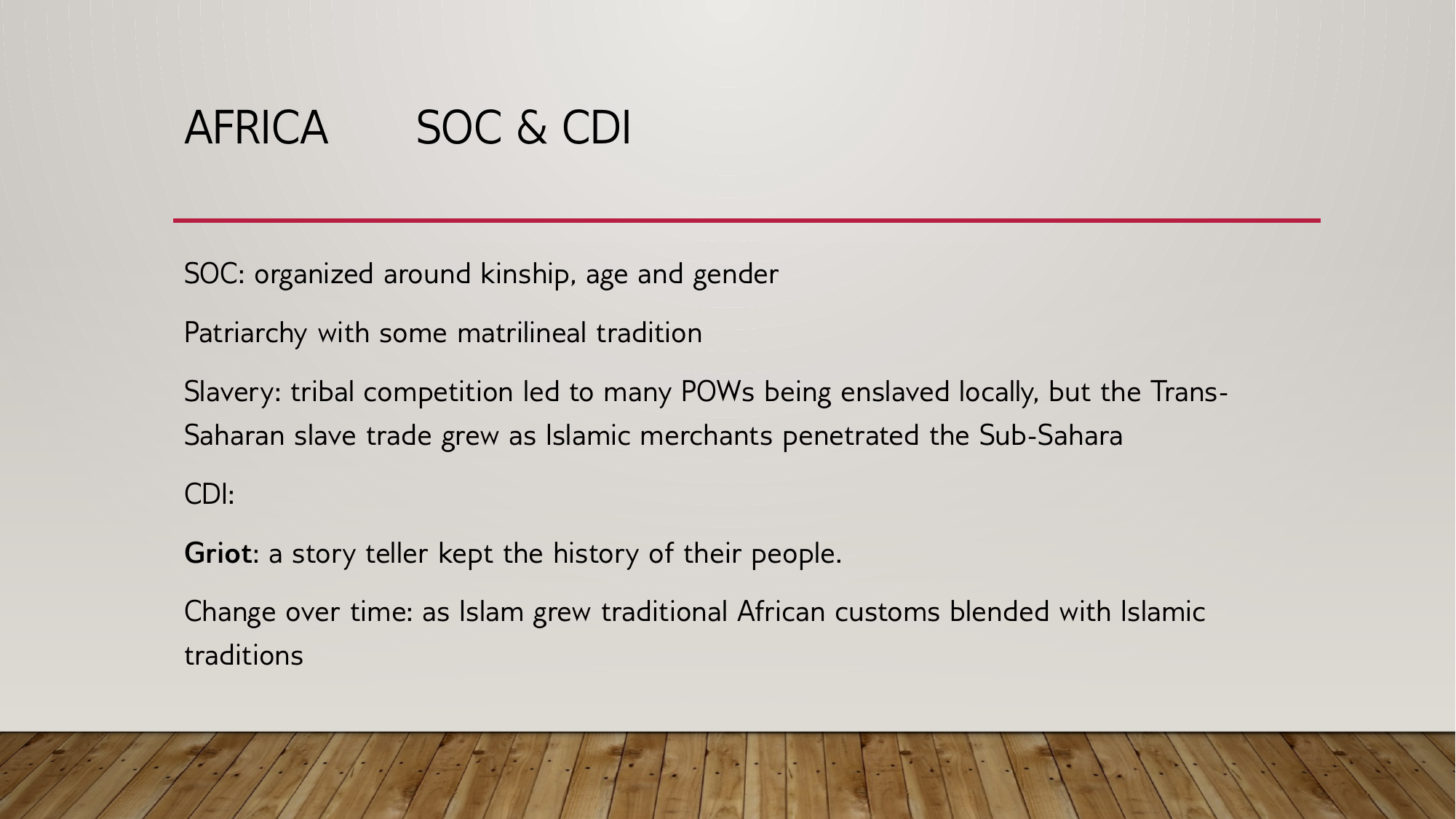

# Africa      SOC & CDI
SOC: organized around kinship, age and gender
Patriarchy with some matrilineal tradition
Slavery: tribal competition led to many POWs being enslaved locally, but the Trans-Saharan slave trade grew as Islamic merchants penetrated the Sub-Sahara
CDI:
Griot: a story teller kept the history of their people.
Change over time: as Islam grew traditional African customs blended with Islamic traditions